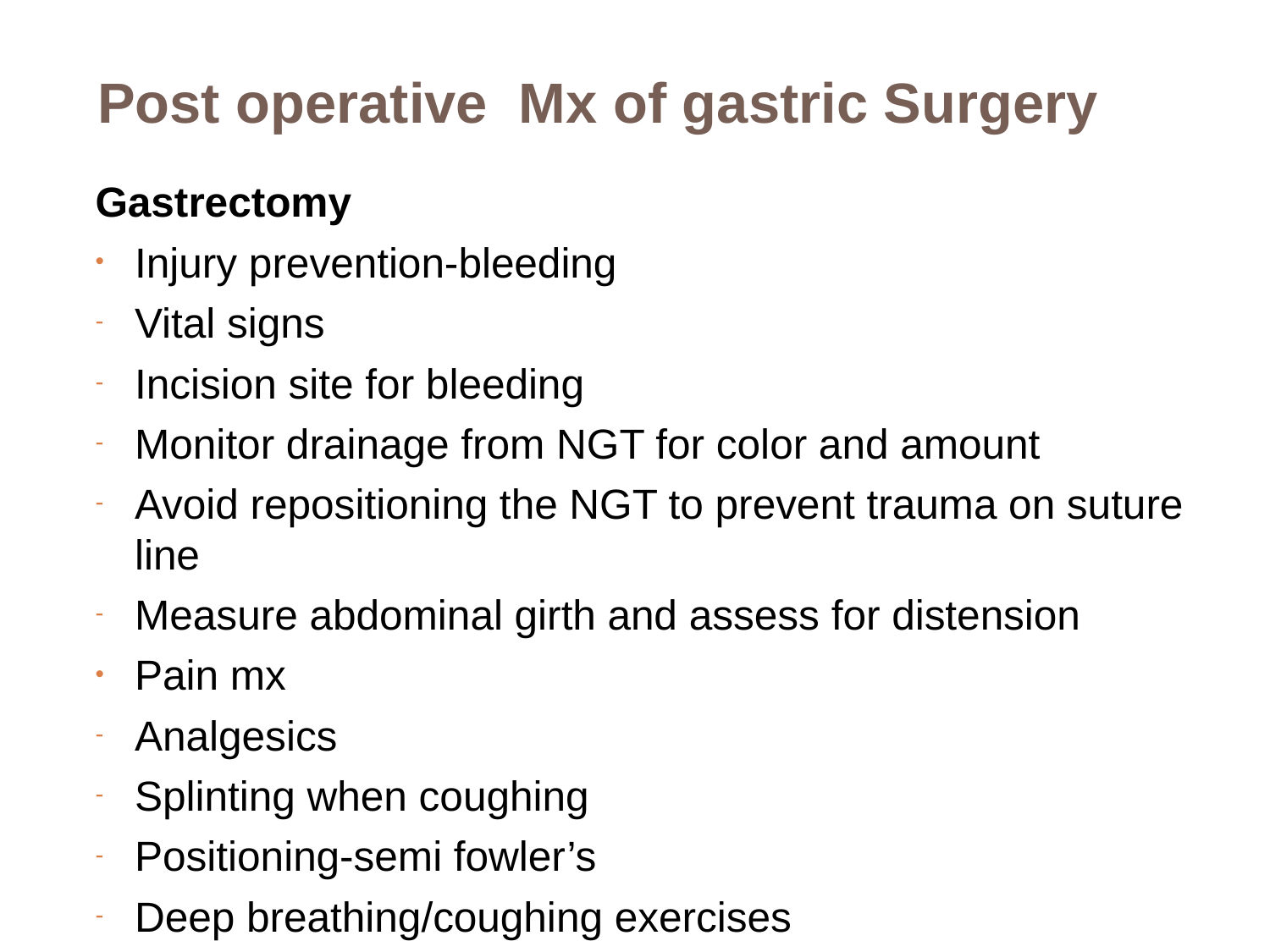

# Post operative  Mx of gastric Surgery
Gastrectomy
Injury prevention-bleeding
Vital signs
Incision site for bleeding
Monitor drainage from NGT for color and amount
Avoid repositioning the NGT to prevent trauma on suture line
Measure abdominal girth and assess for distension
Pain mx
Analgesics
Splinting when coughing
Positioning-semi fowler’s
Deep breathing/coughing exercises